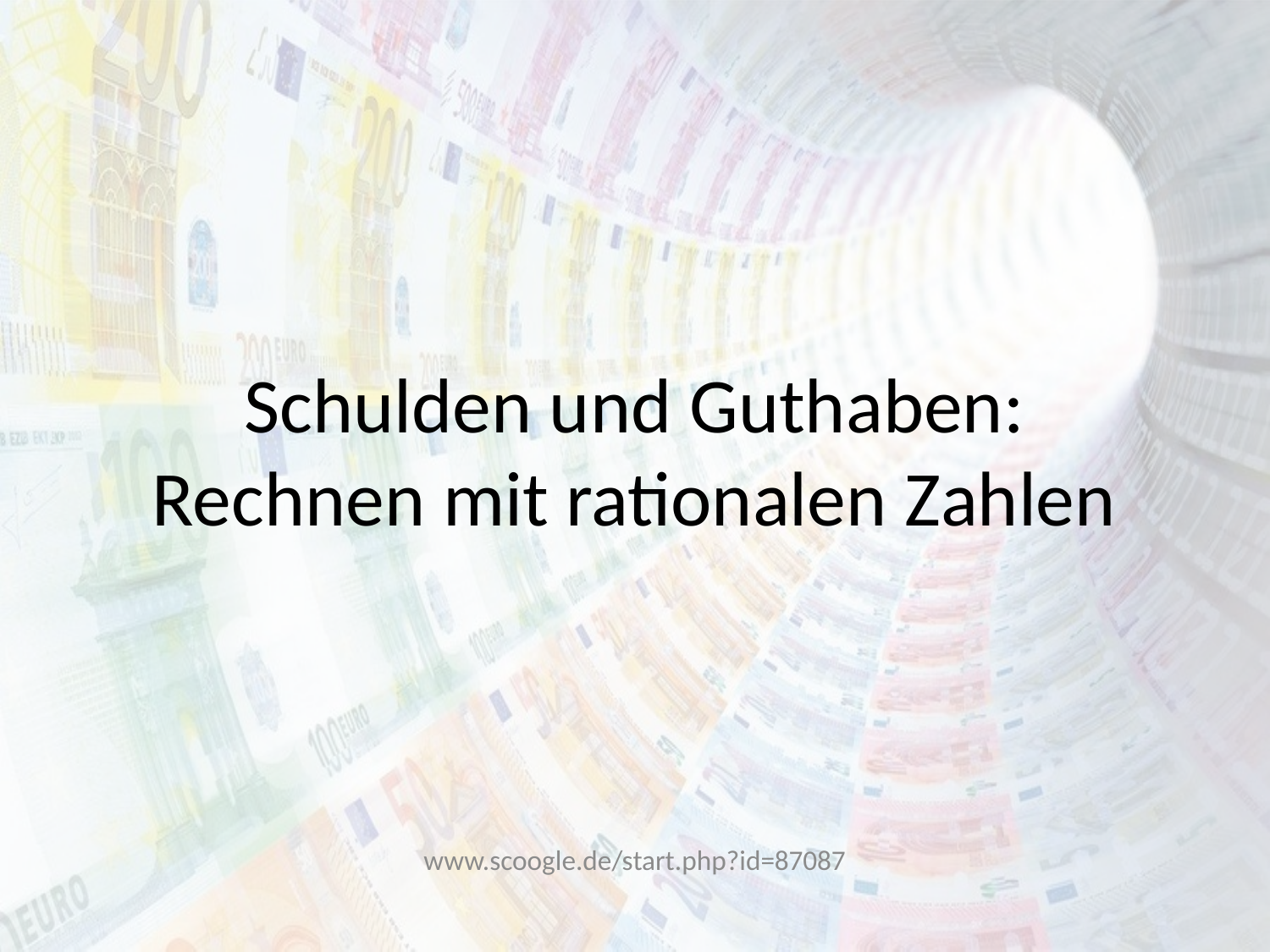

# Schulden und Guthaben: Rechnen mit rationalen Zahlen
www.scoogle.de/start.php?id=87087